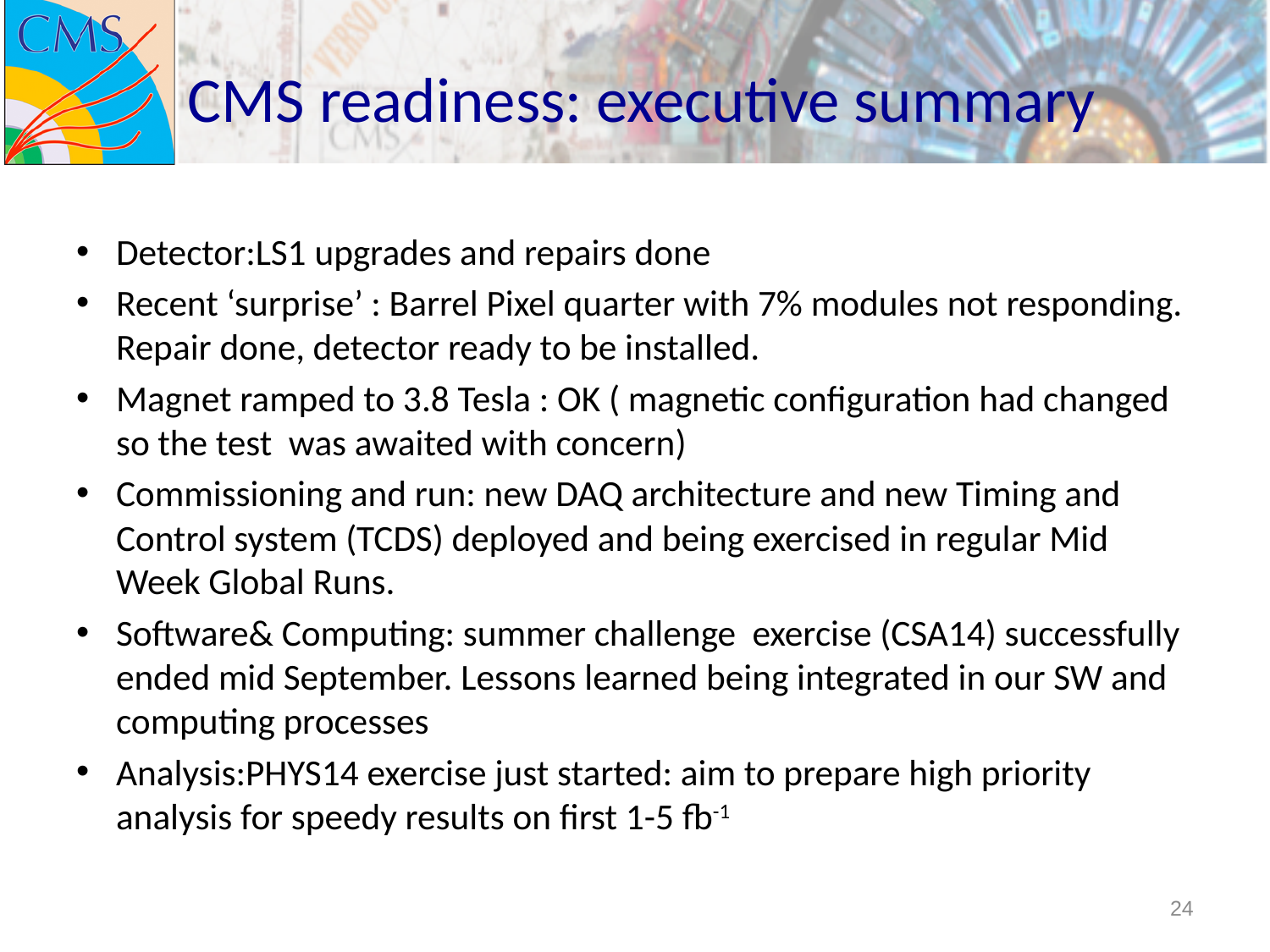

# CMS readiness: executive summary
Detector:LS1 upgrades and repairs done
Recent ‘surprise’ : Barrel Pixel quarter with 7% modules not responding. Repair done, detector ready to be installed.
Magnet ramped to 3.8 Tesla : OK ( magnetic configuration had changed so the test  was awaited with concern)
Commissioning and run: new DAQ architecture and new Timing and Control system (TCDS) deployed and being exercised in regular Mid Week Global Runs.
Software& Computing: summer challenge  exercise (CSA14) successfully ended mid September. Lessons learned being integrated in our SW and computing processes
Analysis:PHYS14 exercise just started: aim to prepare high priority analysis for speedy results on first 1-5 fb-1
24